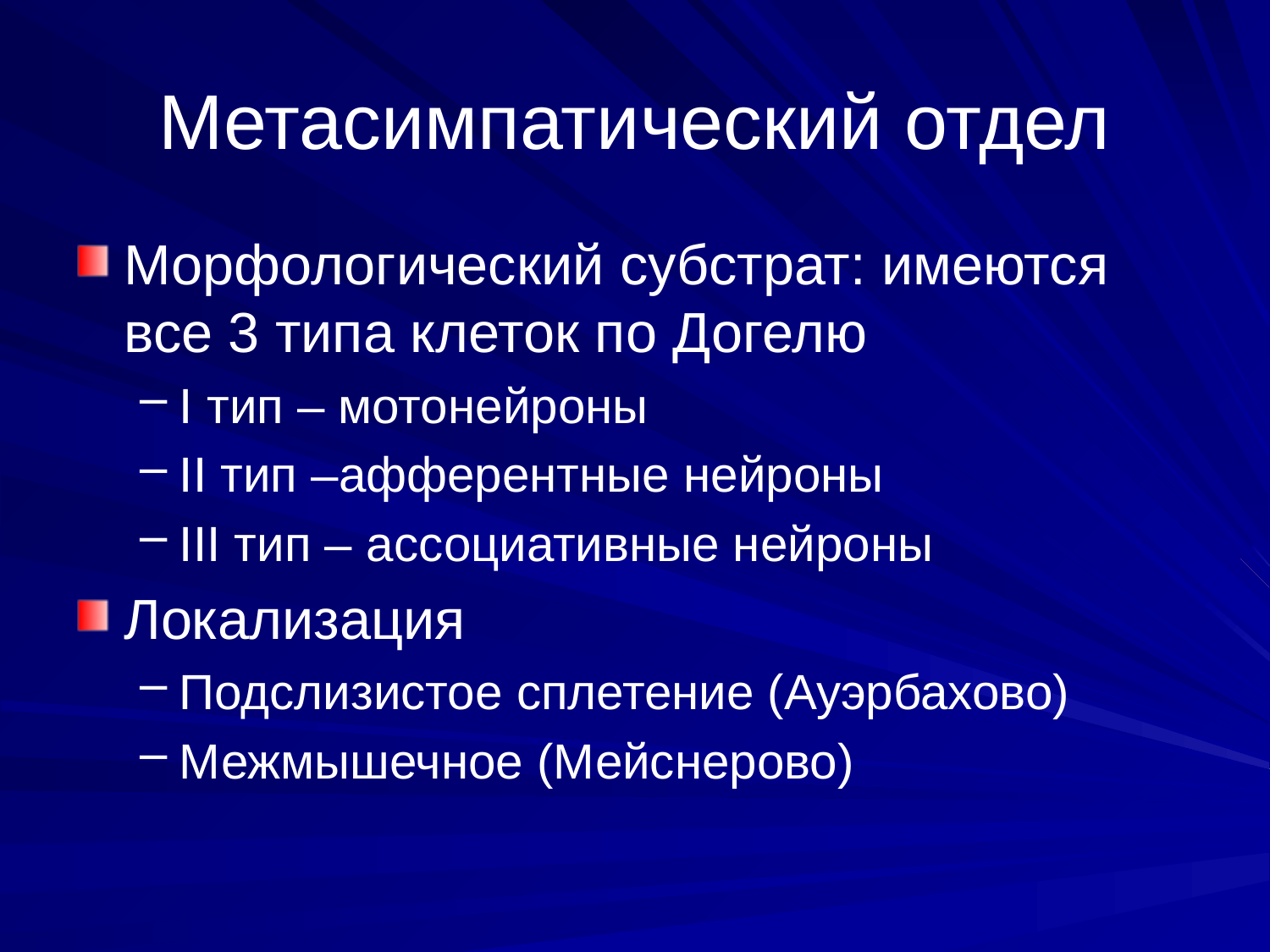

# Метасимпатический отдел
Морфологический субстрат: имеются все 3 типа клеток по Догелю
I тип – мотонейроны
II тип –афферентные нейроны
III тип – ассоциативные нейроны
Локализация
Подслизистое сплетение (Ауэрбахово)
Межмышечное (Мейснерово)